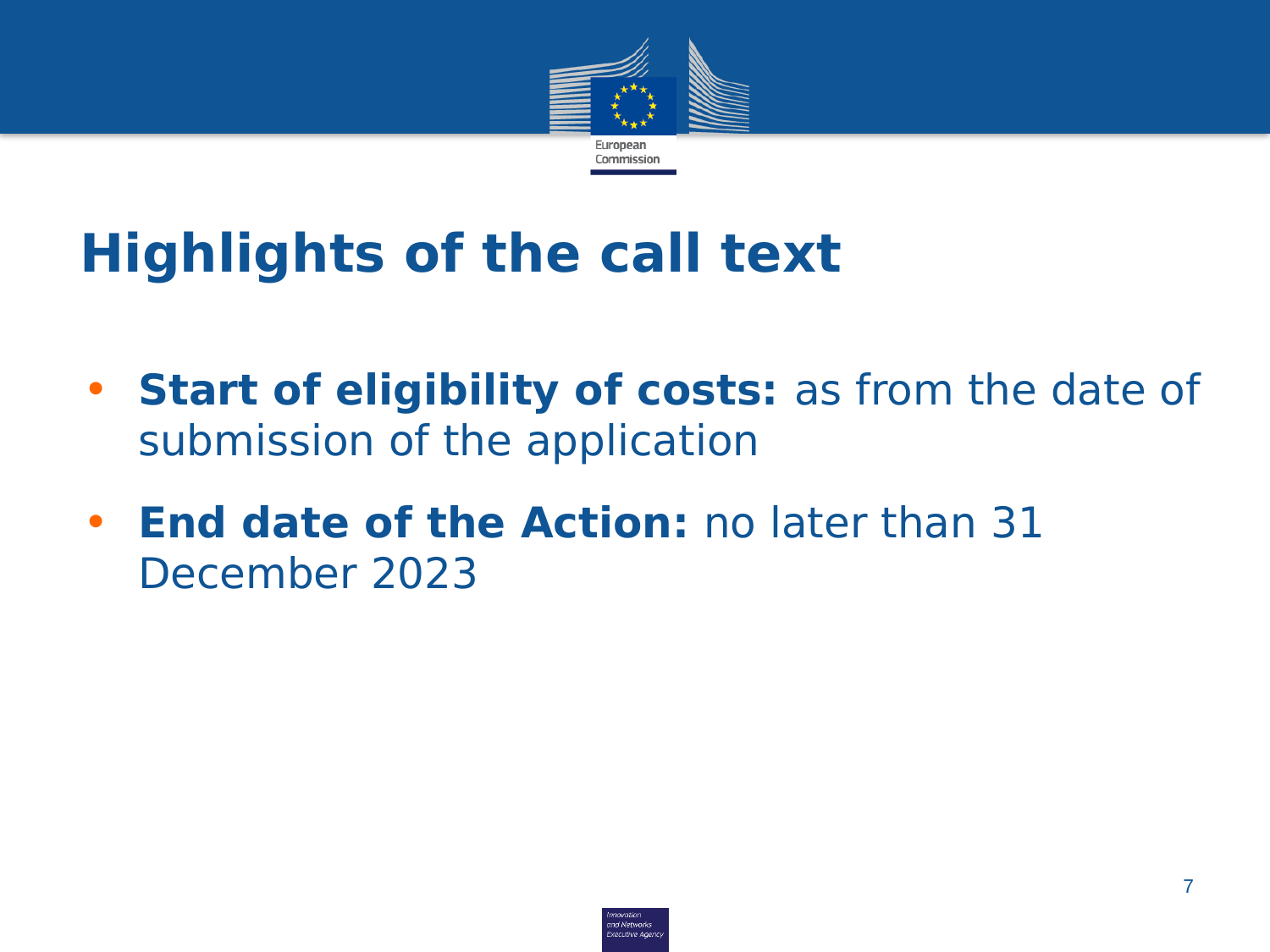

# Highlights of the call text
Start of eligibility of costs: as from the date of submission of the application
End date of the Action: no later than 31 December 2023

7